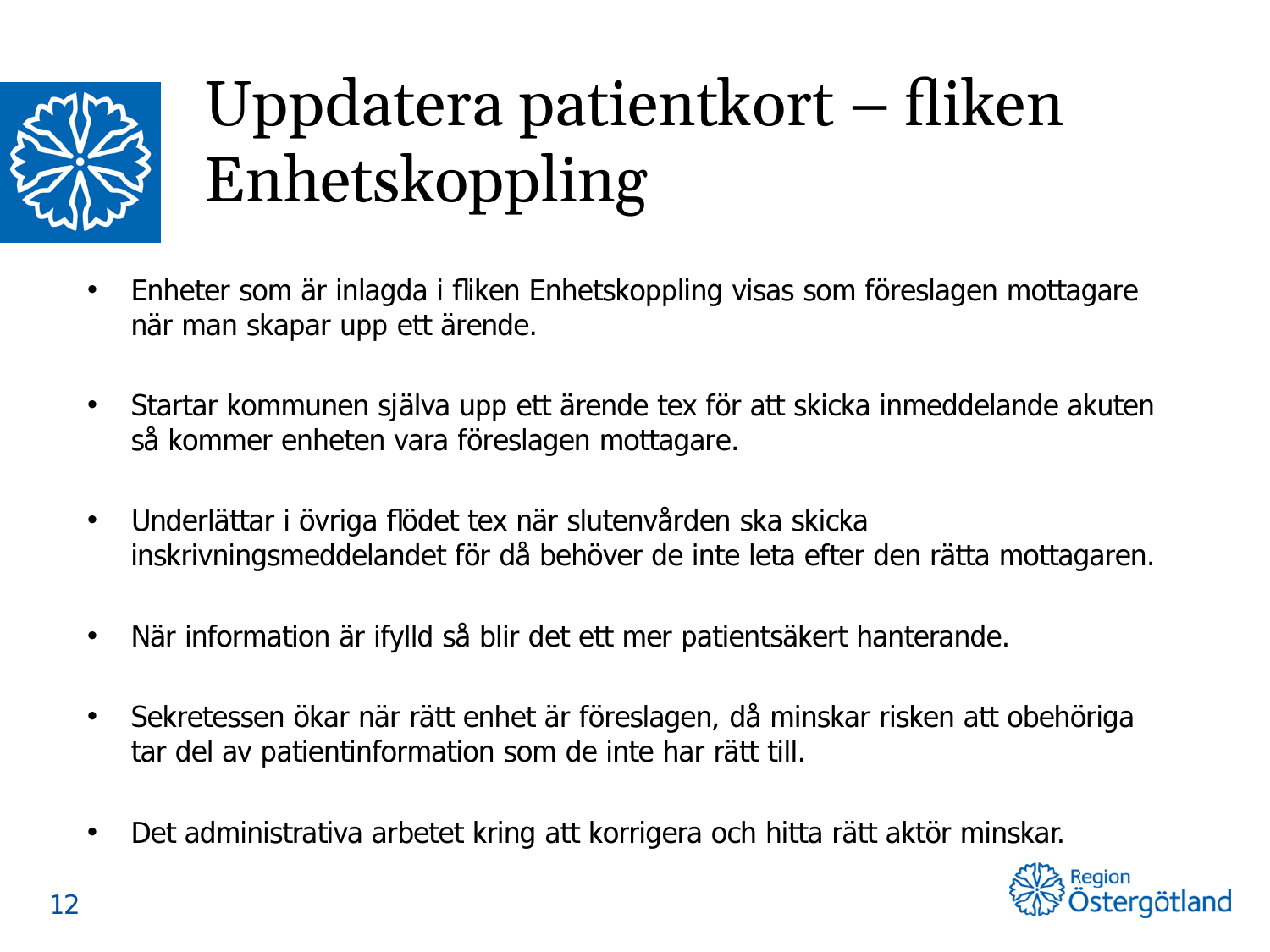

# Uppdatera patientkort – fliken Enhetskoppling
Enheter som är inlagda i fliken Enhetskoppling visas som föreslagen mottagare när man skapar upp ett ärende.

Startar kommunen själva upp ett ärende tex för att skicka inmeddelande akuten så kommer enheten vara föreslagen mottagare.

Underlättar i övriga flödet tex när slutenvården ska skicka inskrivningsmeddelandet för då behöver de inte leta efter den rätta mottagaren.

När information är ifylld så blir det ett mer patientsäkert hanterande.

Sekretessen ökar när rätt enhet är föreslagen, då minskar risken att obehöriga tar del av patientinformation som de inte har rätt till.

Det administrativa arbetet kring att korrigera och hitta rätt aktör minskar.

12